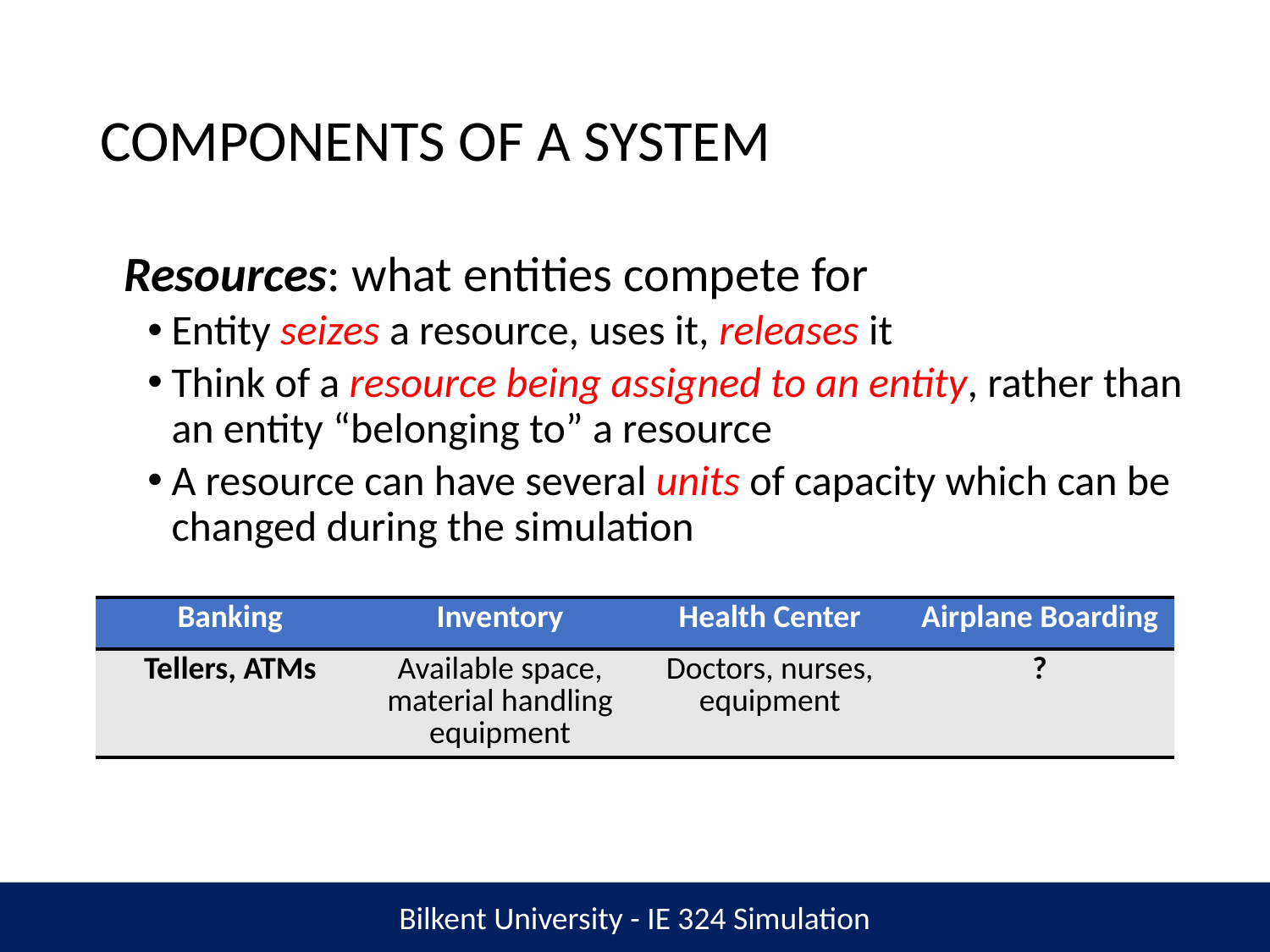

# COMPONENTS OF A SYSTEM
	Resources: what entities compete for
Entity seizes a resource, uses it, releases it
Think of a resource being assigned to an entity, rather than an entity “belonging to” a resource
A resource can have several units of capacity which can be changed during the simulation

| Banking | Inventory | Health Center | Airplane Boarding |
| --- | --- | --- | --- |
| Tellers, ATMs | Available space, material handling equipment | Doctors, nurses, equipment | ? |